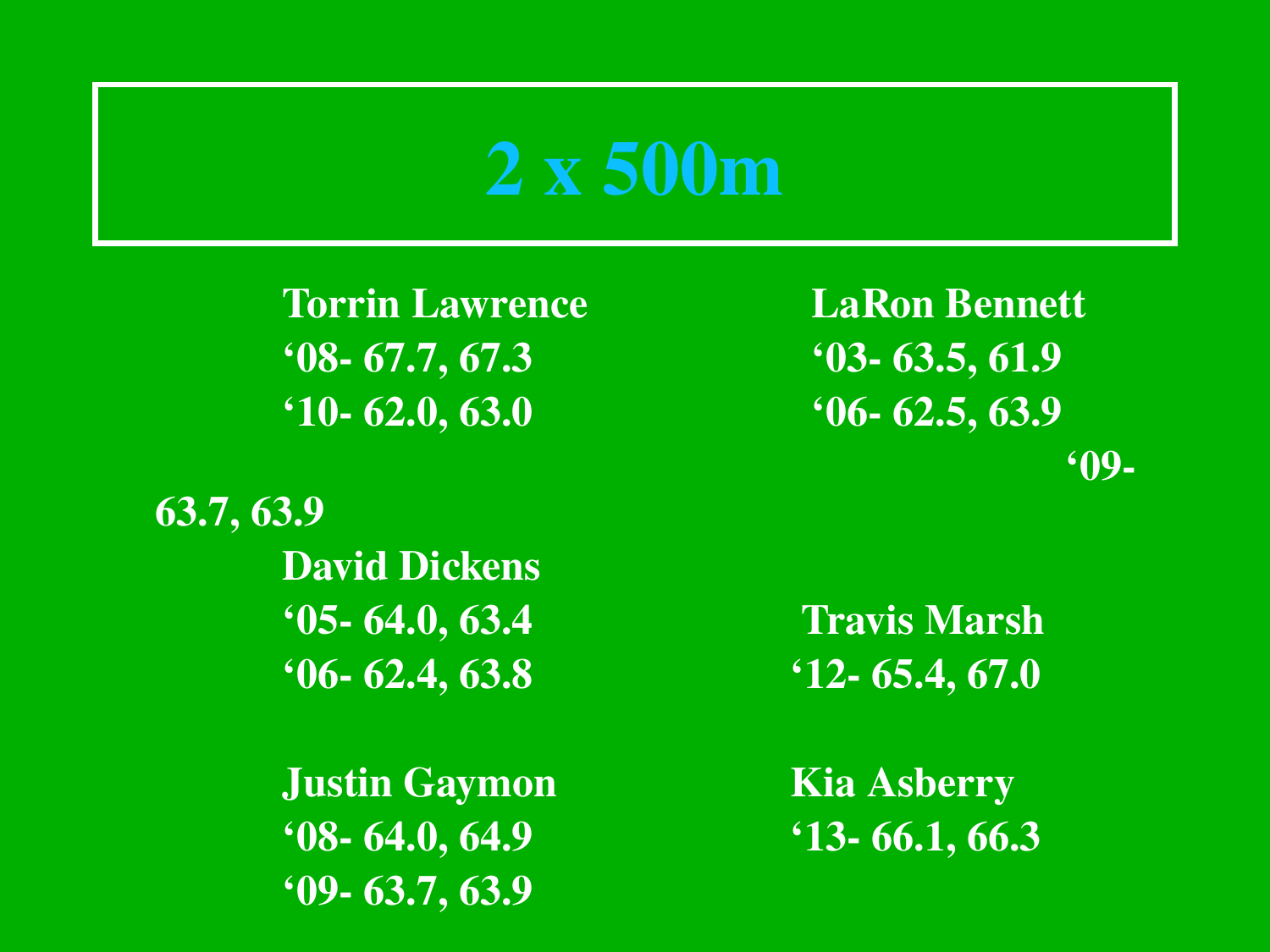

# 2 x 500m
		Torrin Lawrence		  LaRon Bennett
		‘08- 67.7, 67.3			  ‘03- 63.5, 61.9
		‘10- 62.0, 63.0			  ‘06- 62.5, 63.9
						  		  ‘09- 63.7, 63.9
		David Dickens
		‘05- 64.0, 63.4			 Travis Marsh
		‘06- 62.4, 63.8			‘12- 65.4, 67.0

		Justin Gaymon		Kia Asberry
		‘08- 64.0, 64.9			‘13- 66.1, 66.3
		‘09- 63.7, 63.9